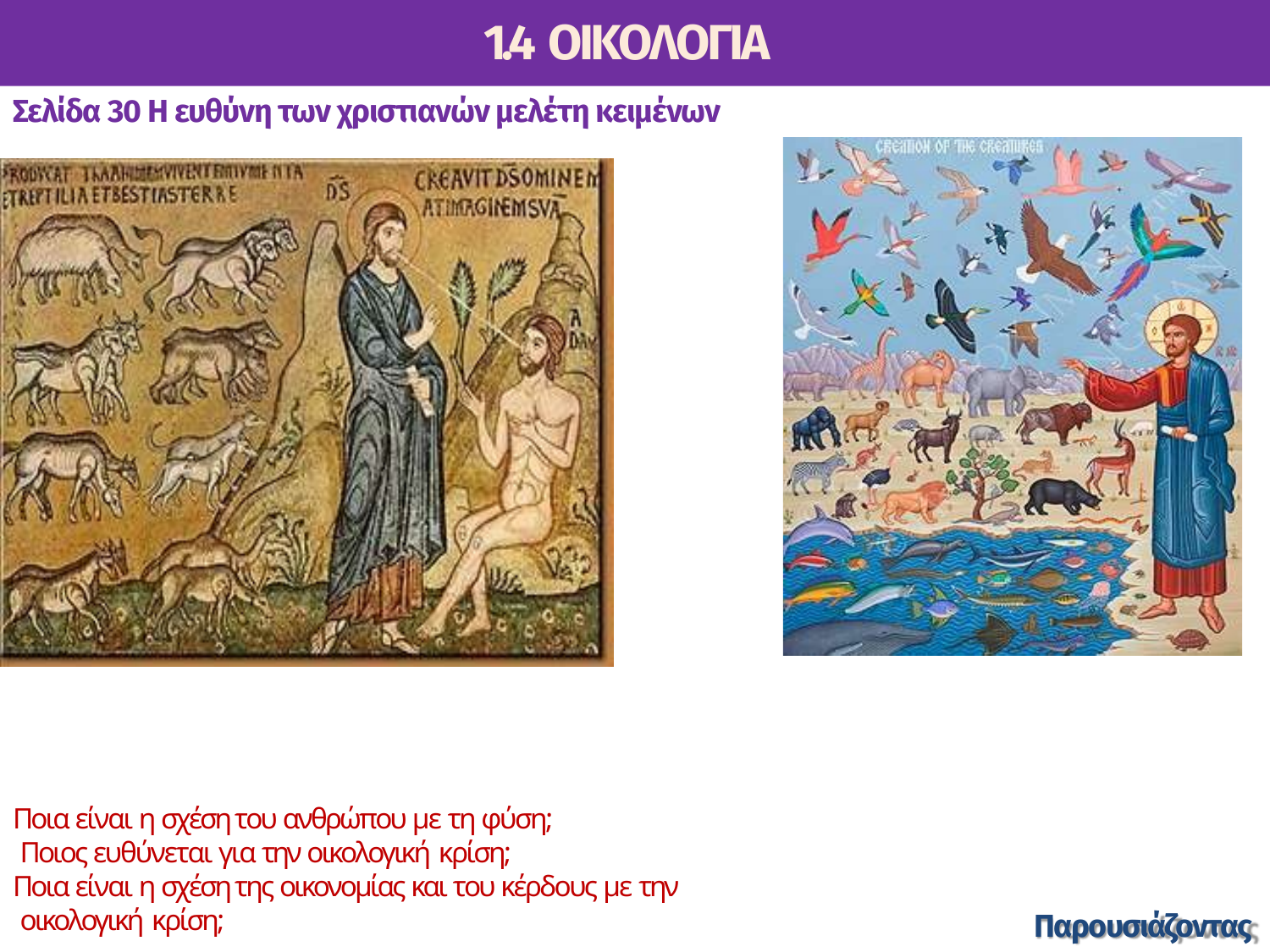

# 1.4 ΟΙΚΟΛΟΓΙΑ
Σελίδα 30 Η ευθύνη των χριστιανών μελέτη κειμένων

Ποια είναι η σχέση του ανθρώπου με τη φύση;  Ποιος ευθύνεται για την οικολογική κρίση;
Ποια είναι η σχέση της οικονομίας και του κέρδους με την  οικολογική κρίση;

Παρουσιάζοντας